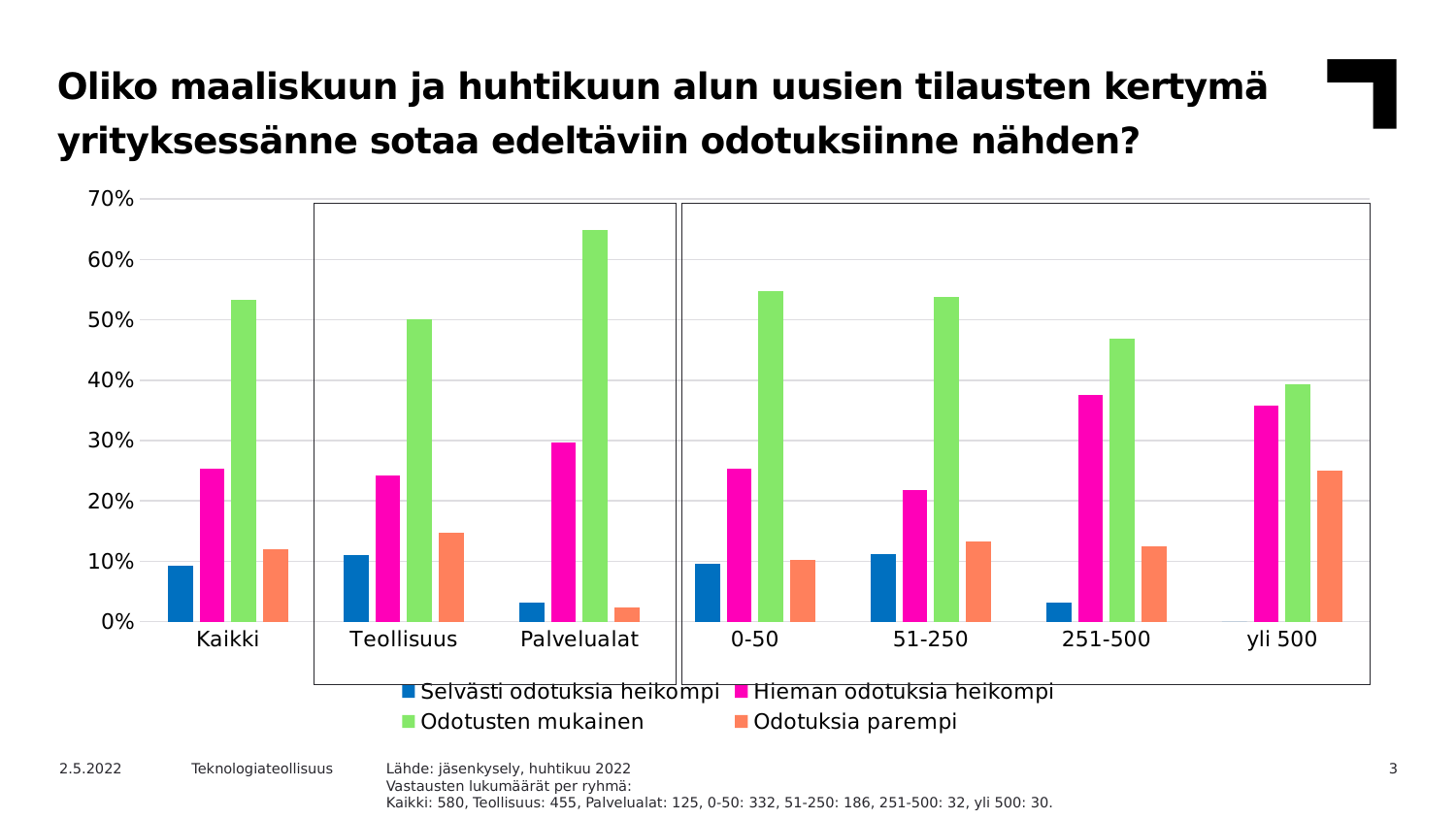

Oliko maaliskuun ja huhtikuun alun uusien tilausten kertymä yrityksessänne sotaa edeltäviin odotuksiinne nähden?

### Chart

| Category | Selvästi odotuksia heikompi | Hieman odotuksia heikompi | Odotusten mukainen | Odotuksia parempi |
|---|---|---|---|---|
| Kaikki | 0.09310344827586207 | 0.253448275862069 | 0.5327586206896552 | 0.1206896551724138 |
| Teollisuus | 0.10989010989010989 | 0.24175824175824176 | 0.5010989010989011 | 0.14725274725274726 |
| Palvelualat | 0.032 | 0.296 | 0.648 | 0.024 |
| 0-50 | 0.0963855421686747 | 0.25301204819277107 | 0.5481927710843374 | 0.10240963855421686 |
| 51-250 | 0.11170212765957446 | 0.21808510638297873 | 0.5372340425531915 | 0.13297872340425532 |
| 251-500 | 0.03125 | 0.375 | 0.46875 | 0.125 |
| yli 500 | 0.0 | 0.35714285714285715 | 0.39285714285714285 | 0.25 |

Lähde: jäsenkysely, huhtikuu 2022
Vastausten lukumäärät per ryhmä:
Kaikki: 580, Teollisuus: 455, Palvelualat: 125, 0-50: 332, 51-250: 186, 251-500: 32, yli 500: 30.
2.5.2022
Teknologiateollisuus
3